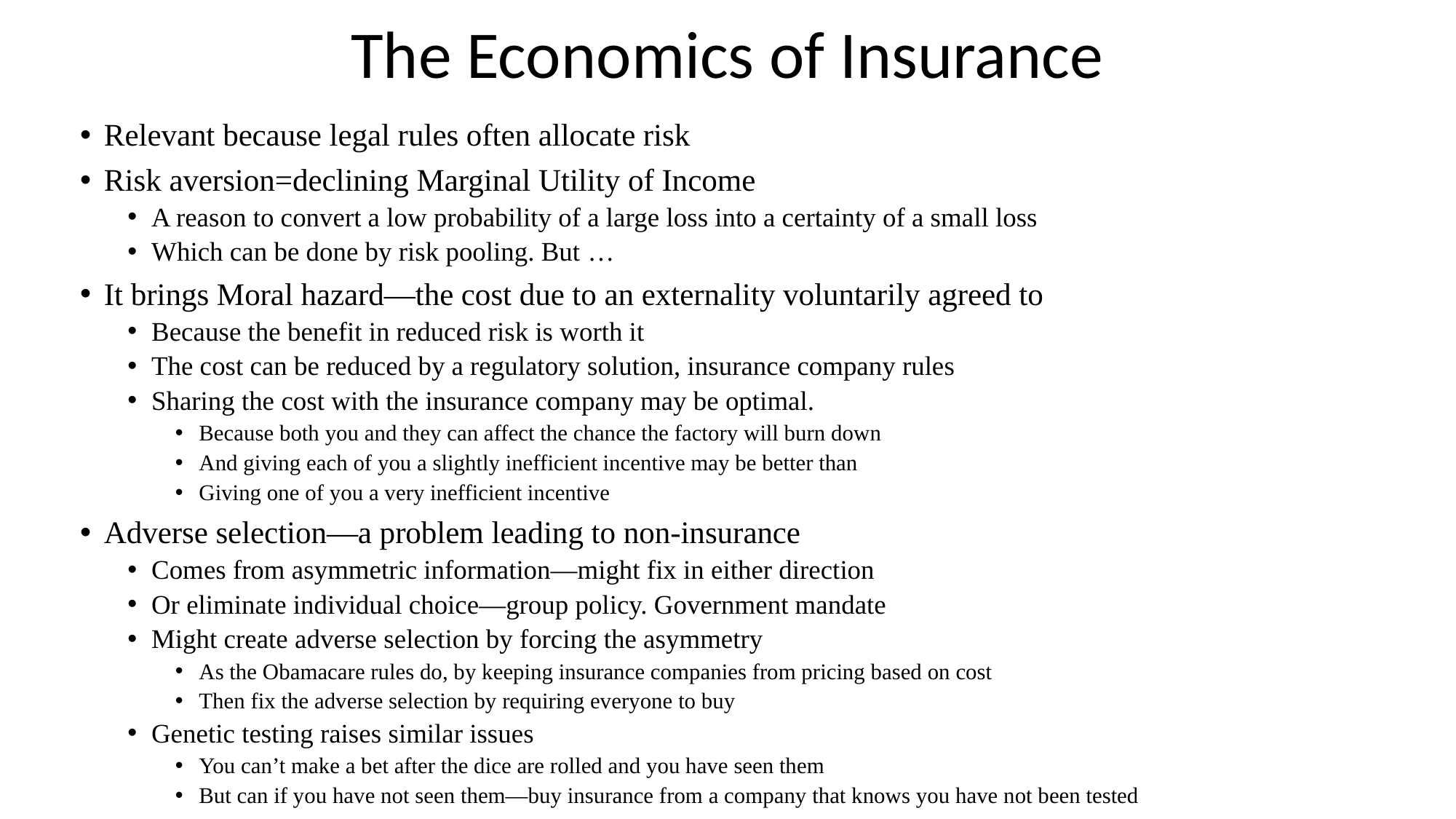

# The Economics of Insurance
Relevant because legal rules often allocate risk
Risk aversion=declining Marginal Utility of Income
A reason to convert a low probability of a large loss into a certainty of a small loss
Which can be done by risk pooling. But …
It brings Moral hazard—the cost due to an externality voluntarily agreed to
Because the benefit in reduced risk is worth it
The cost can be reduced by a regulatory solution, insurance company rules
Sharing the cost with the insurance company may be optimal.
Because both you and they can affect the chance the factory will burn down
And giving each of you a slightly inefficient incentive may be better than
Giving one of you a very inefficient incentive
Adverse selection—a problem leading to non-insurance
Comes from asymmetric information—might fix in either direction
Or eliminate individual choice—group policy. Government mandate
Might create adverse selection by forcing the asymmetry
As the Obamacare rules do, by keeping insurance companies from pricing based on cost
Then fix the adverse selection by requiring everyone to buy
Genetic testing raises similar issues
You can’t make a bet after the dice are rolled and you have seen them
But can if you have not seen them—buy insurance from a company that knows you have not been tested